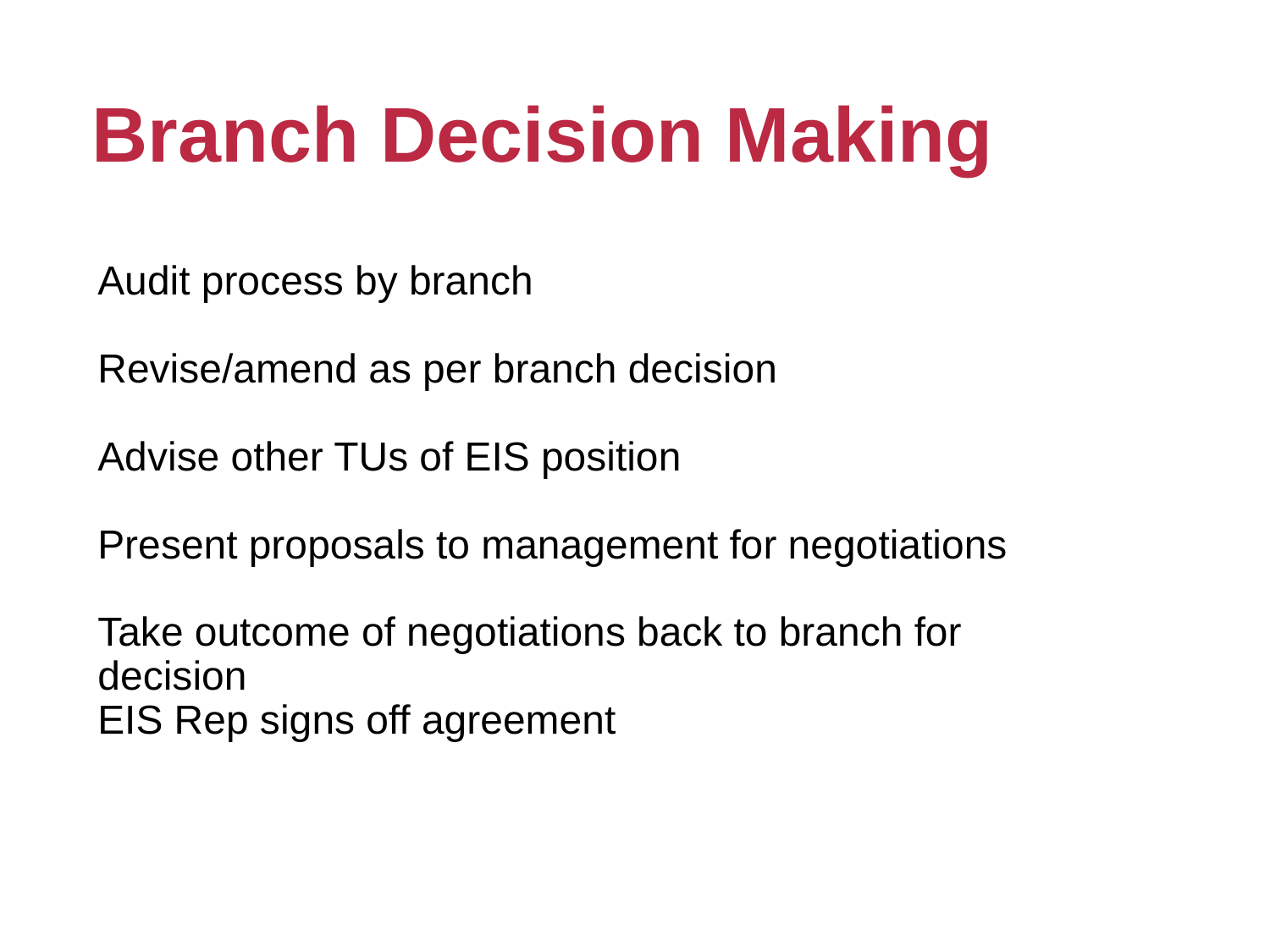

Branch Decision Making
Audit process by branch
Revise/amend as per branch decision
Advise other TUs of EIS position
Present proposals to management for negotiations
Take outcome of negotiations back to branch for decision
EIS Rep signs off agreement